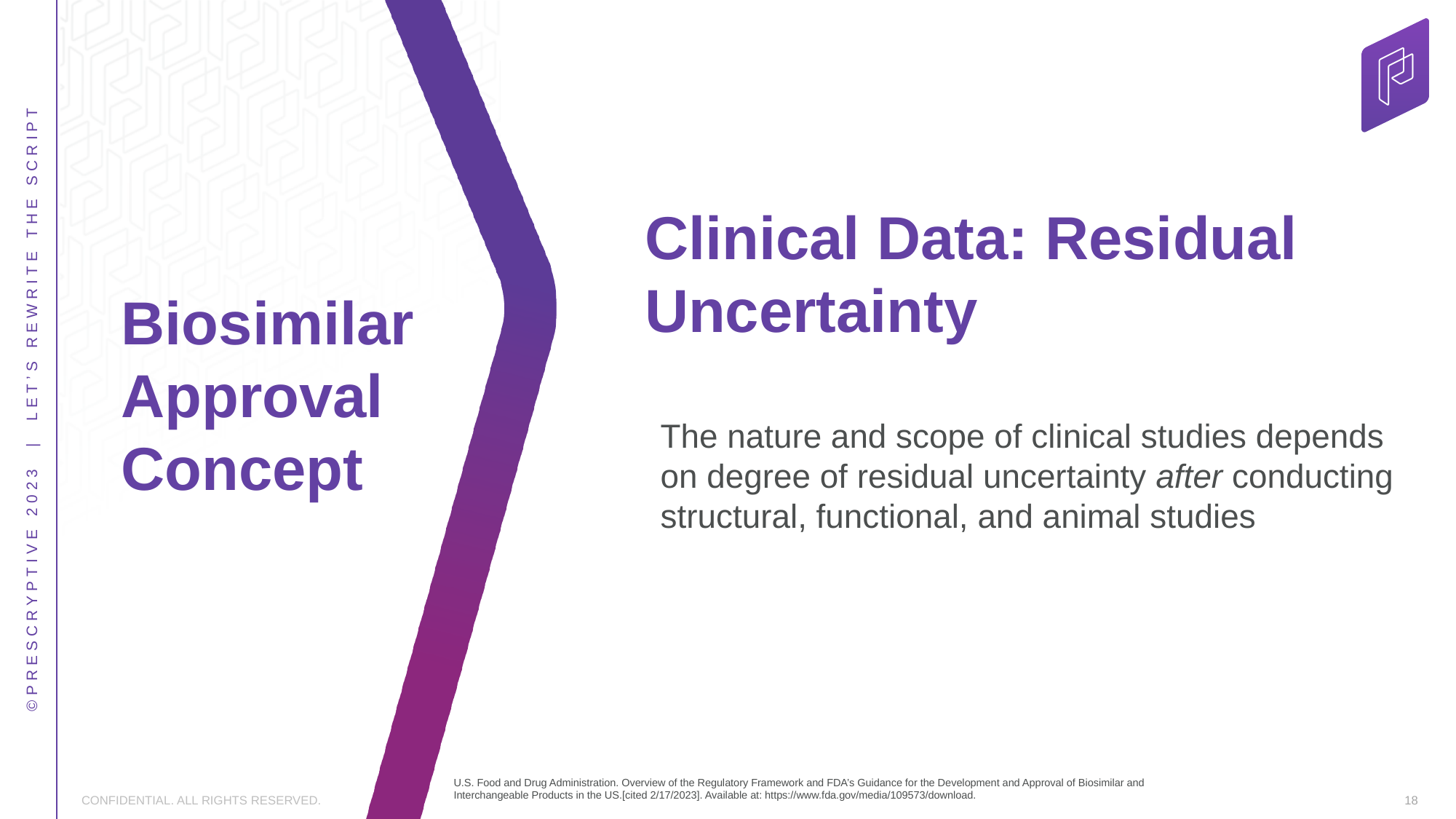

# Clinical Data: Residual Uncertainty
Biosimilar Approval Concept
The nature and scope of clinical studies depends on degree of residual uncertainty after conducting structural, functional, and animal studies

U.S. Food and Drug Administration. Overview of the Regulatory Framework and FDA’s Guidance for the Development and Approval of Biosimilar and Interchangeable Products in the US.[cited 2/17/2023]. Available at: https://www.fda.gov/media/109573/download.
18